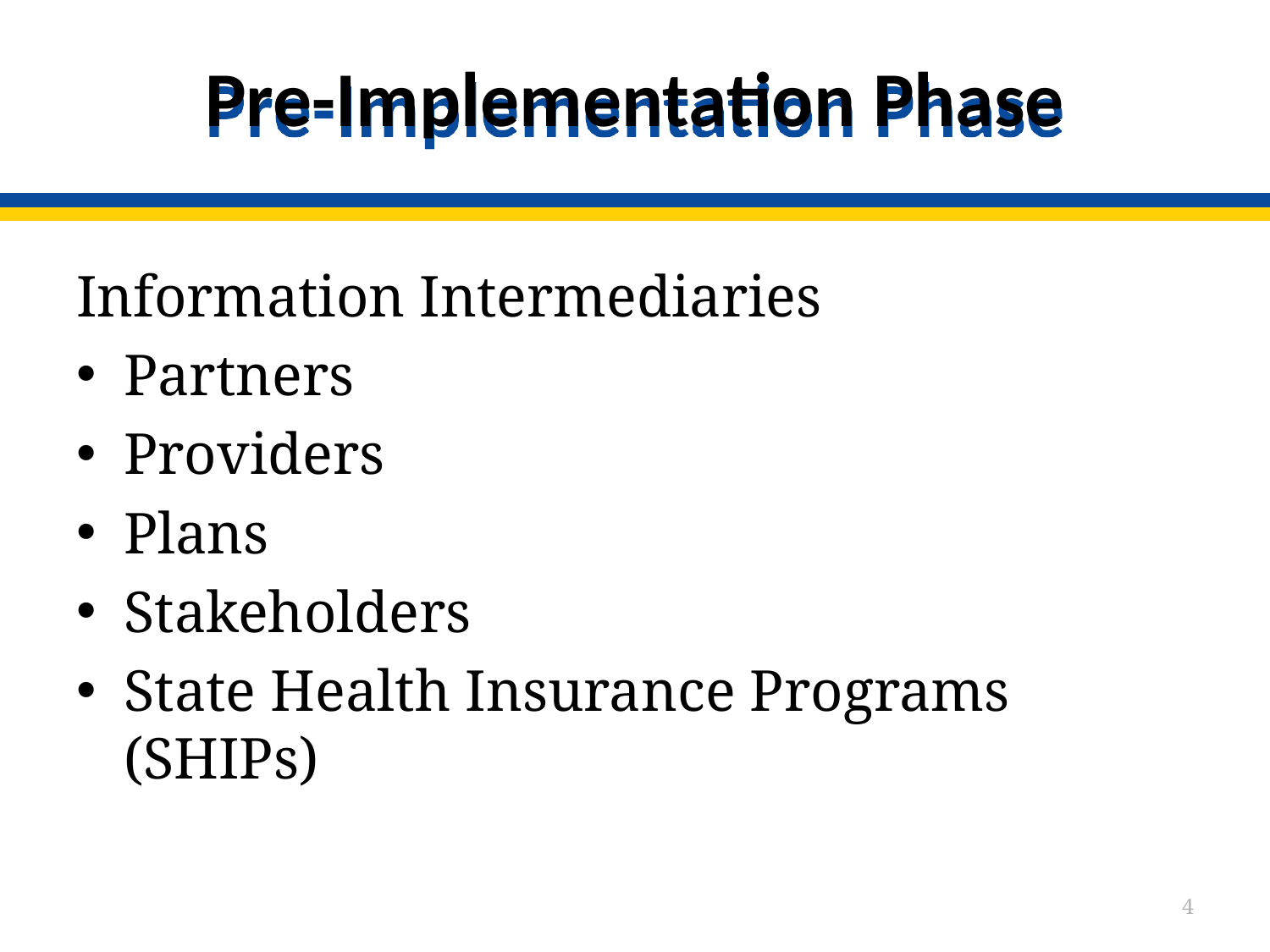

# Pre-Implementation Phase
Information Intermediaries
Partners
Providers
Plans
Stakeholders
State Health Insurance Programs (SHIPs)

4